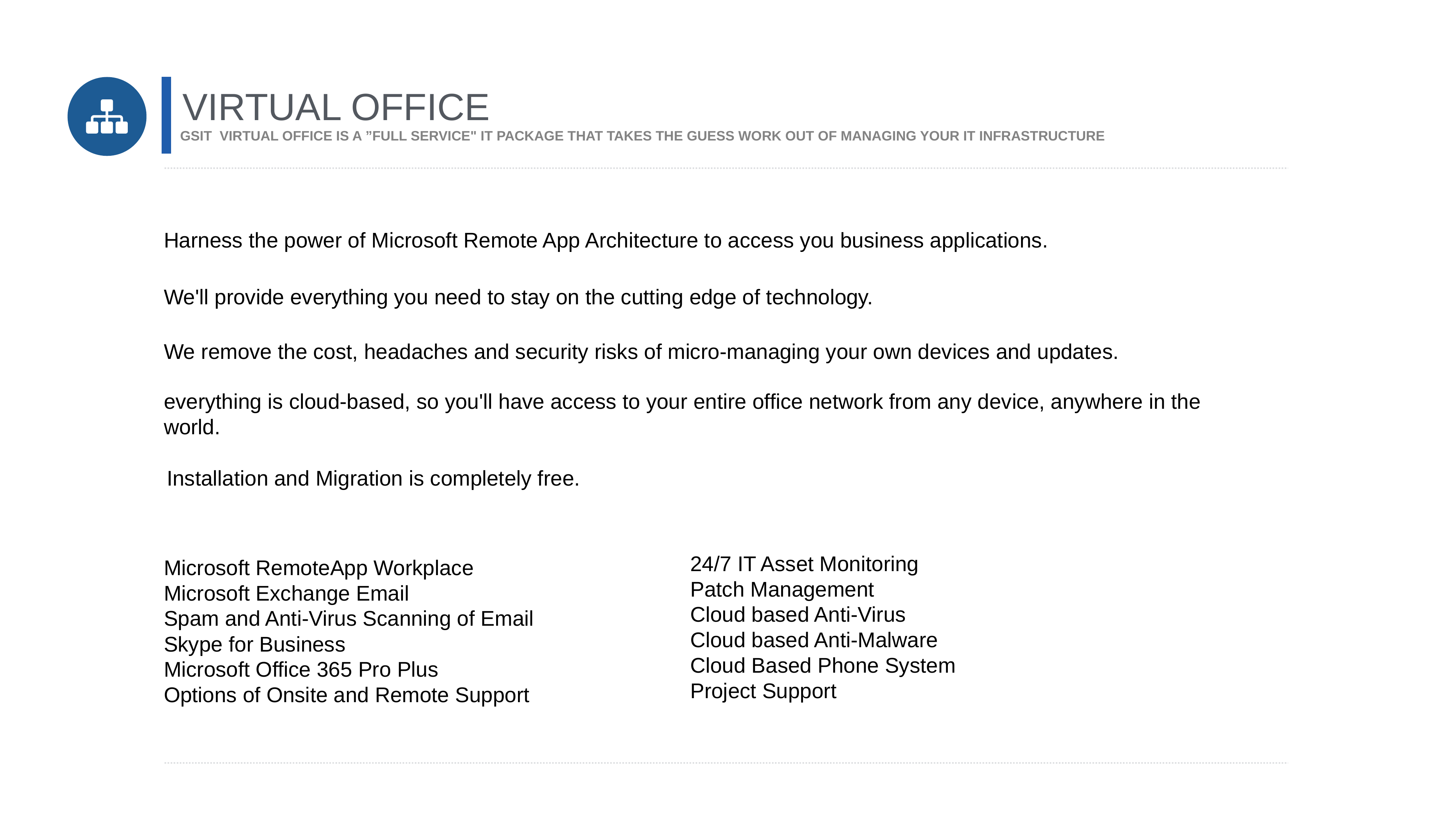

VIRTUAL OFFICE

GSIT  VIRTUAL OFFICE IS A ”FULL SERVICE" IT PACKAGE THAT TAKES THE GUESS WORK OUT OF MANAGING YOUR IT INFRASTRUCTURE

Harness the power of Microsoft Remote App Architecture to access you business applications.

We'll provide everything you need to stay on the cutting edge of technology.
We remove the cost, headaches and security risks of micro-managing your own devices and updates.
everything is cloud-based, so you'll have access to your entire office network from any device, anywhere in the world.

Installation and Migration is completely free.
Microsoft RemoteApp Workplace
Microsoft Exchange Email
Spam and Anti-Virus Scanning of Email
Skype for Business
Microsoft Office 365 Pro Plus
Options of Onsite and Remote Support

24/7 IT Asset Monitoring
Patch Management
Cloud based Anti-Virus
Cloud based Anti-Malware
Cloud Based Phone System
Project Support